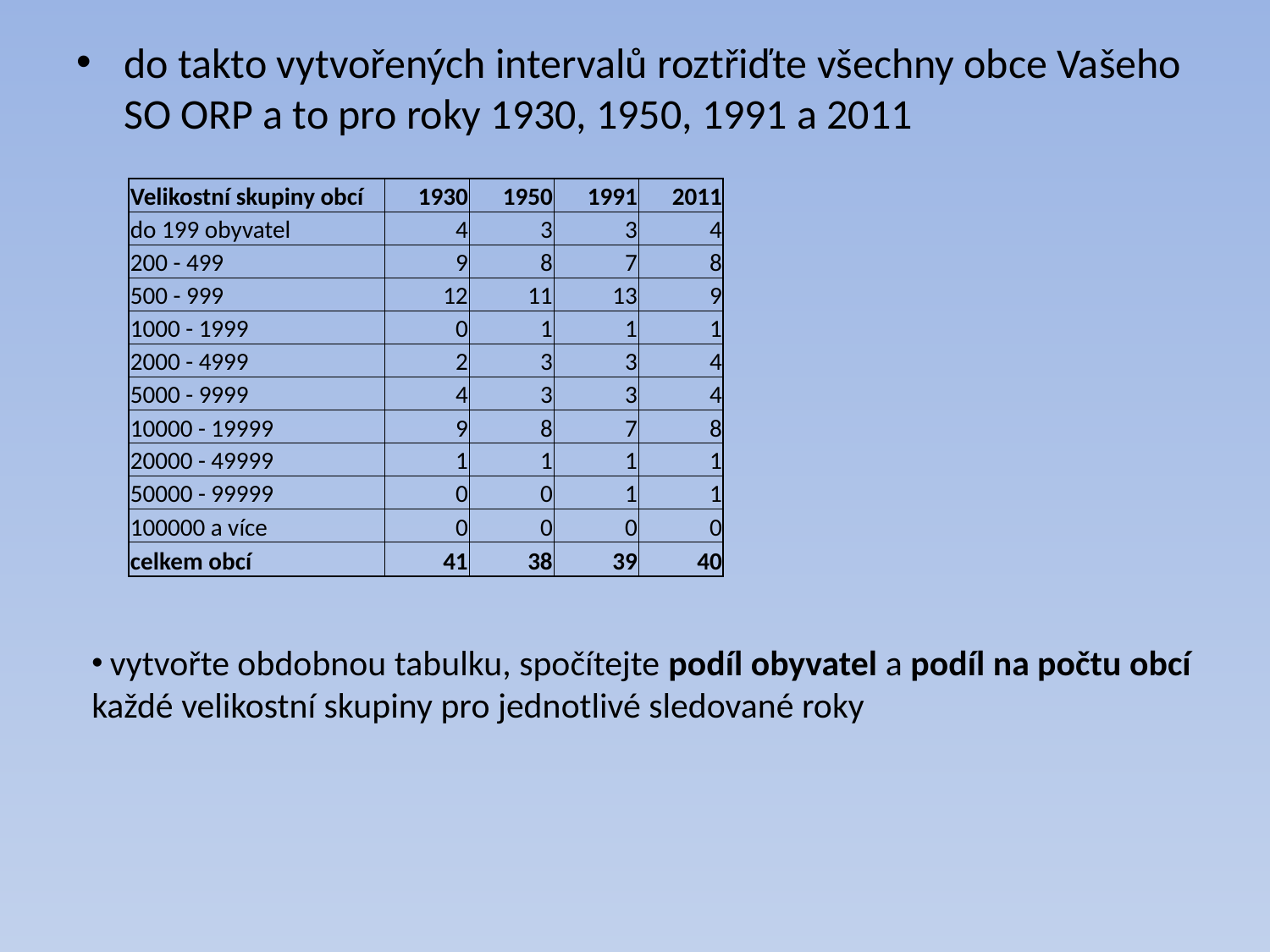

do takto vytvořených intervalů roztřiďte všechny obce Vašeho SO ORP a to pro roky 1930, 1950, 1991 a 2011

| Velikostní skupiny obcí | 1930 | 1950 | 1991 | 2011 |
| --- | --- | --- | --- | --- |
| do 199 obyvatel | 4 | 3 | 3 | 4 |
| 200 - 499 | 9 | 8 | 7 | 8 |
| 500 - 999 | 12 | 11 | 13 | 9 |
| 1000 - 1999 | 0 | 1 | 1 | 1 |
| 2000 - 4999 | 2 | 3 | 3 | 4 |
| 5000 - 9999 | 4 | 3 | 3 | 4 |
| 10000 - 19999 | 9 | 8 | 7 | 8 |
| 20000 - 49999 | 1 | 1 | 1 | 1 |
| 50000 - 99999 | 0 | 0 | 1 | 1 |
| 100000 a více | 0 | 0 | 0 | 0 |
| celkem obcí | 41 | 38 | 39 | 40 |
 vytvořte obdobnou tabulku, spočítejte podíl obyvatel a podíl na počtu obcí každé velikostní skupiny pro jednotlivé sledované roky